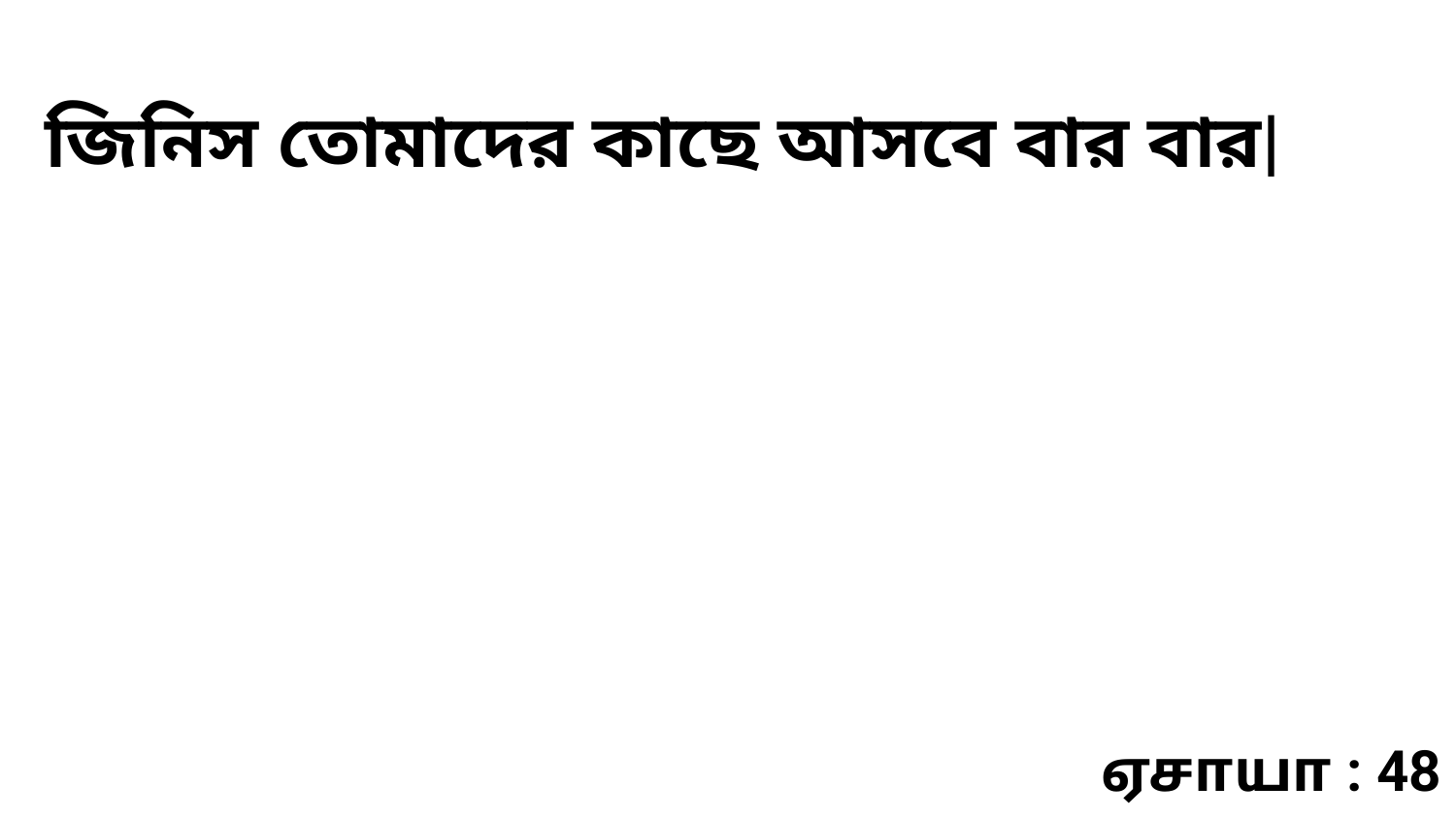

জিনিস তোমাদের কাছে আসবে বার বার|
ஏசாயா : 48